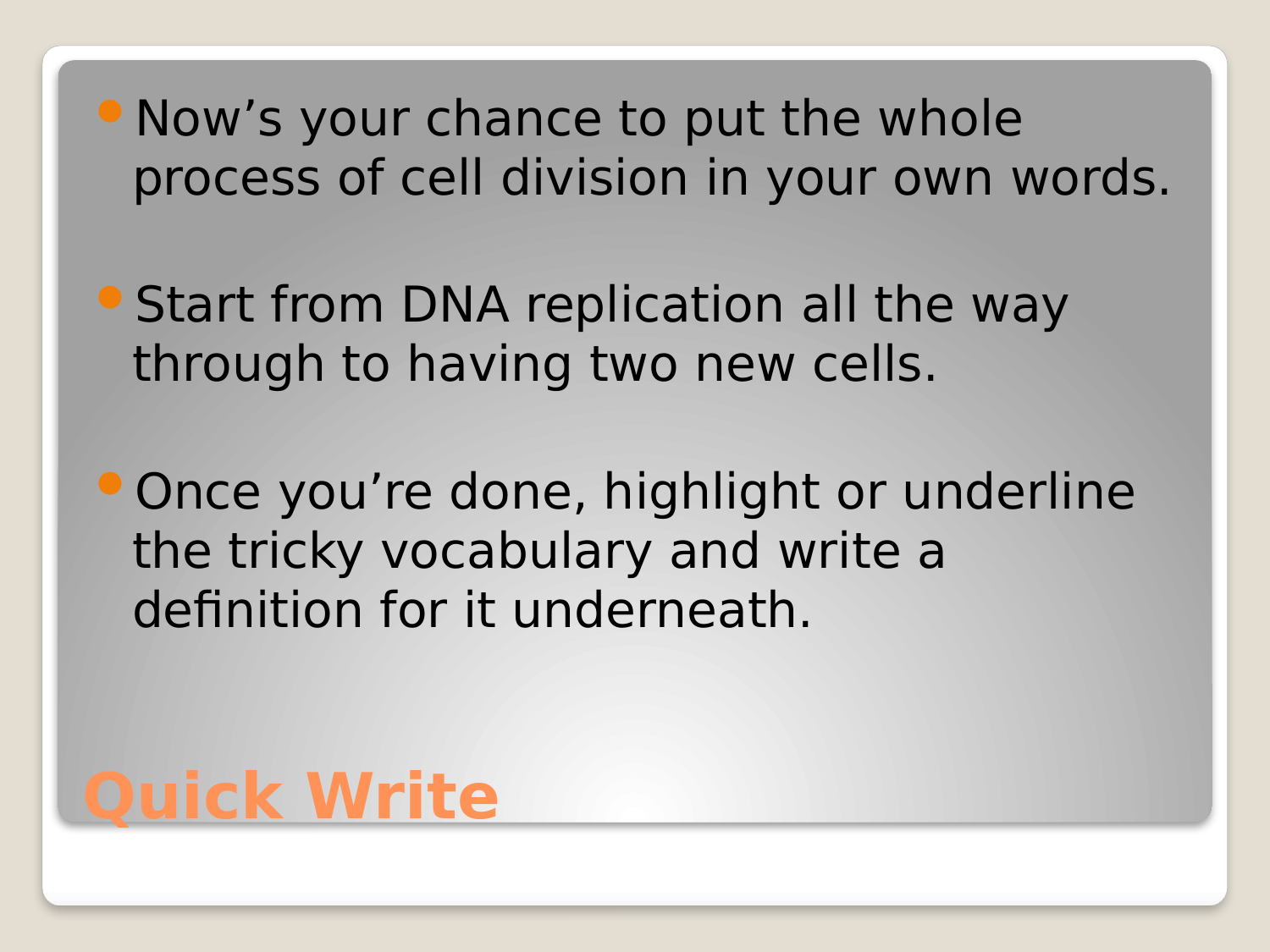

Now’s your chance to put the whole process of cell division in your own words.

Start from DNA replication all the way through to having two new cells.

Once you’re done, highlight or underline the tricky vocabulary and write a definition for it underneath.
# Quick Write